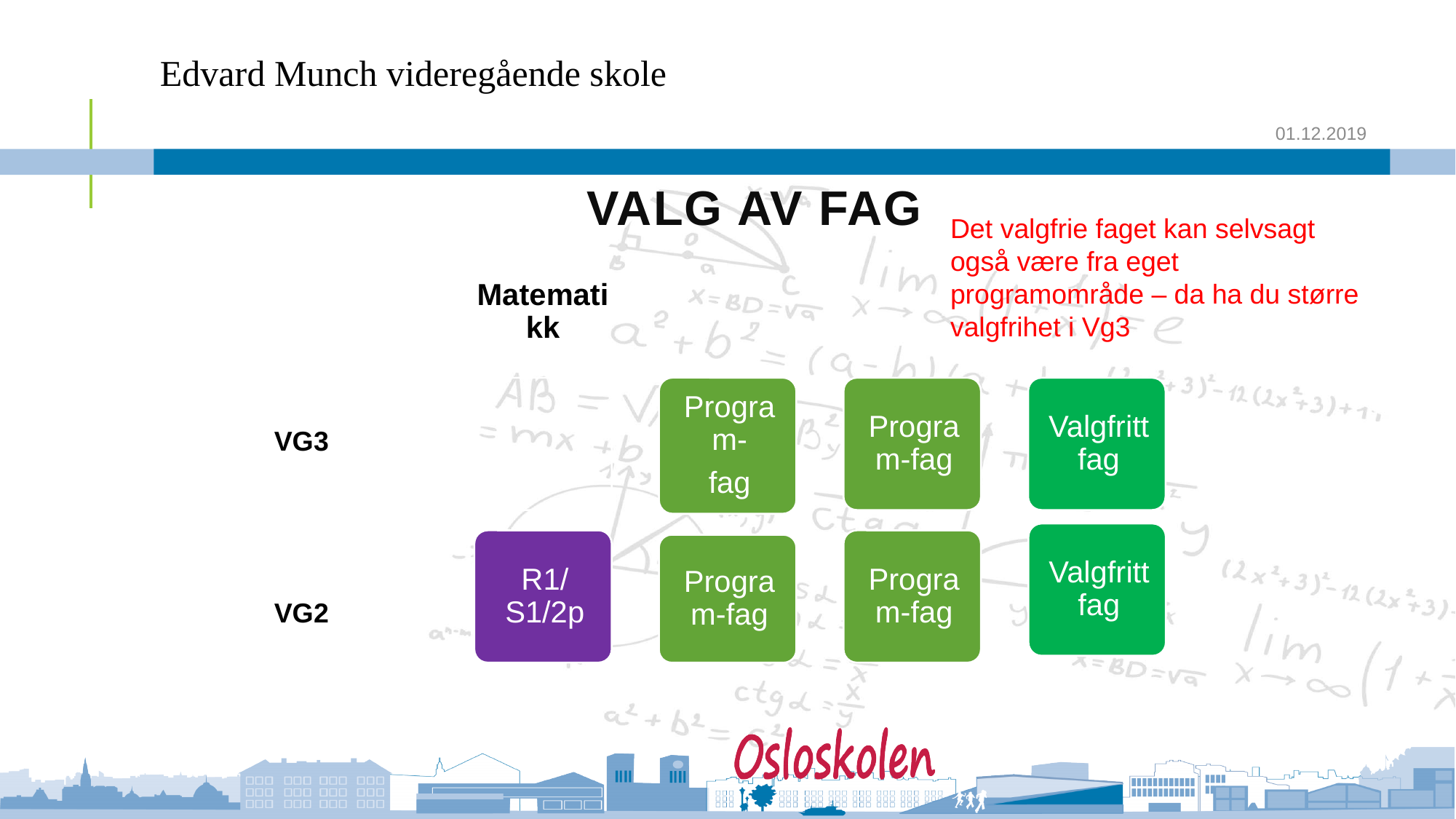

Edvard Munch videregående skole
# Valg av fag
Det valgfrie faget kan selvsagt også være fra eget programområde – da ha du større valgfrihet i Vg3

Matematikk

R1/S1/2p

Program-
fag
Program-fag

Program-fag
Program-fag

Valgfritt fag
Valgfritt fag

VG3
VG2